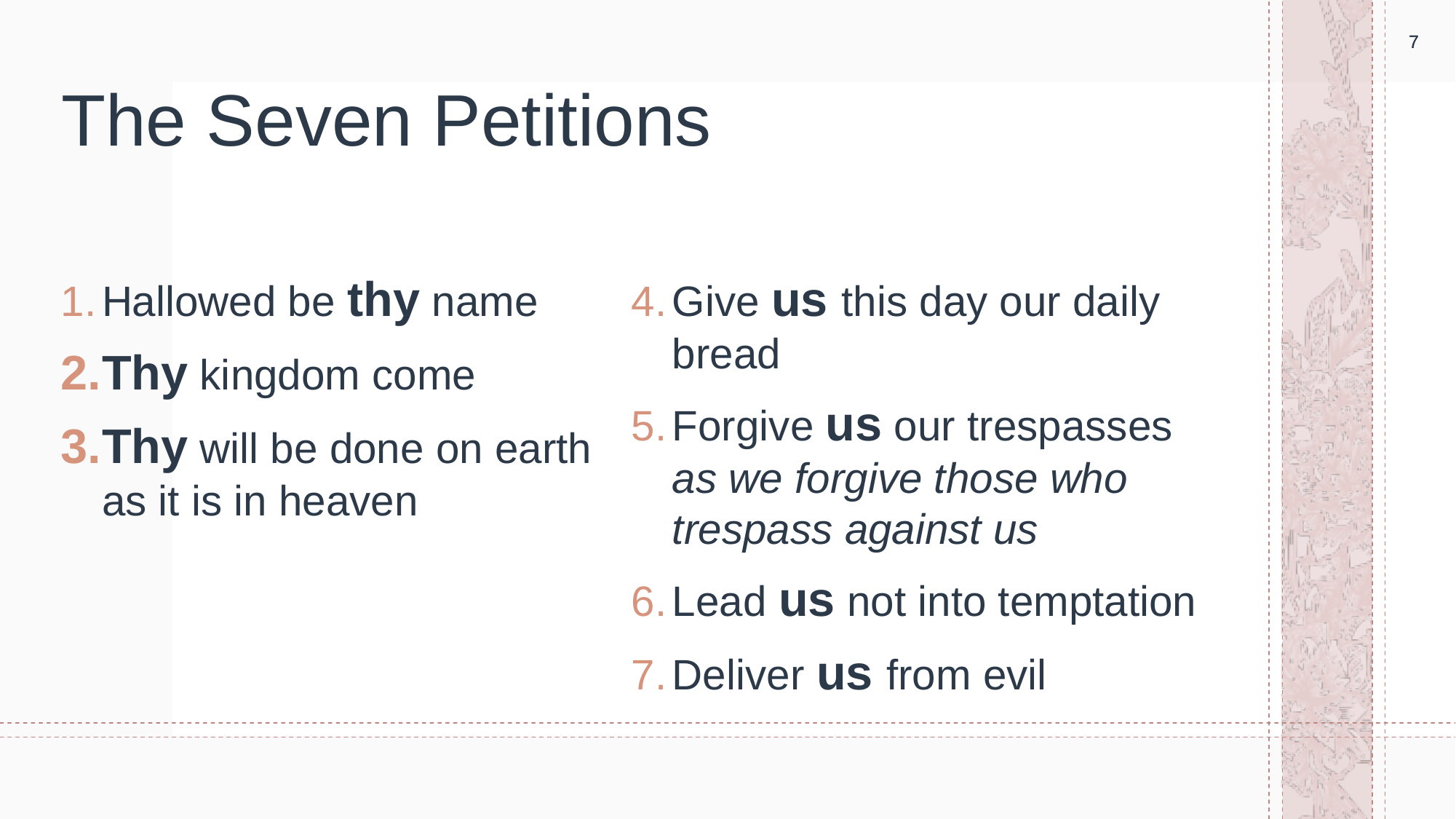

7
7
# The Seven Petitions
Hallowed be thy name
Thy kingdom come
Thy will be done on earth as it is in heaven

Give us this day our daily bread
Forgive us our trespasses as we forgive those who trespass against us
Lead us not into temptation
Deliver us from evil